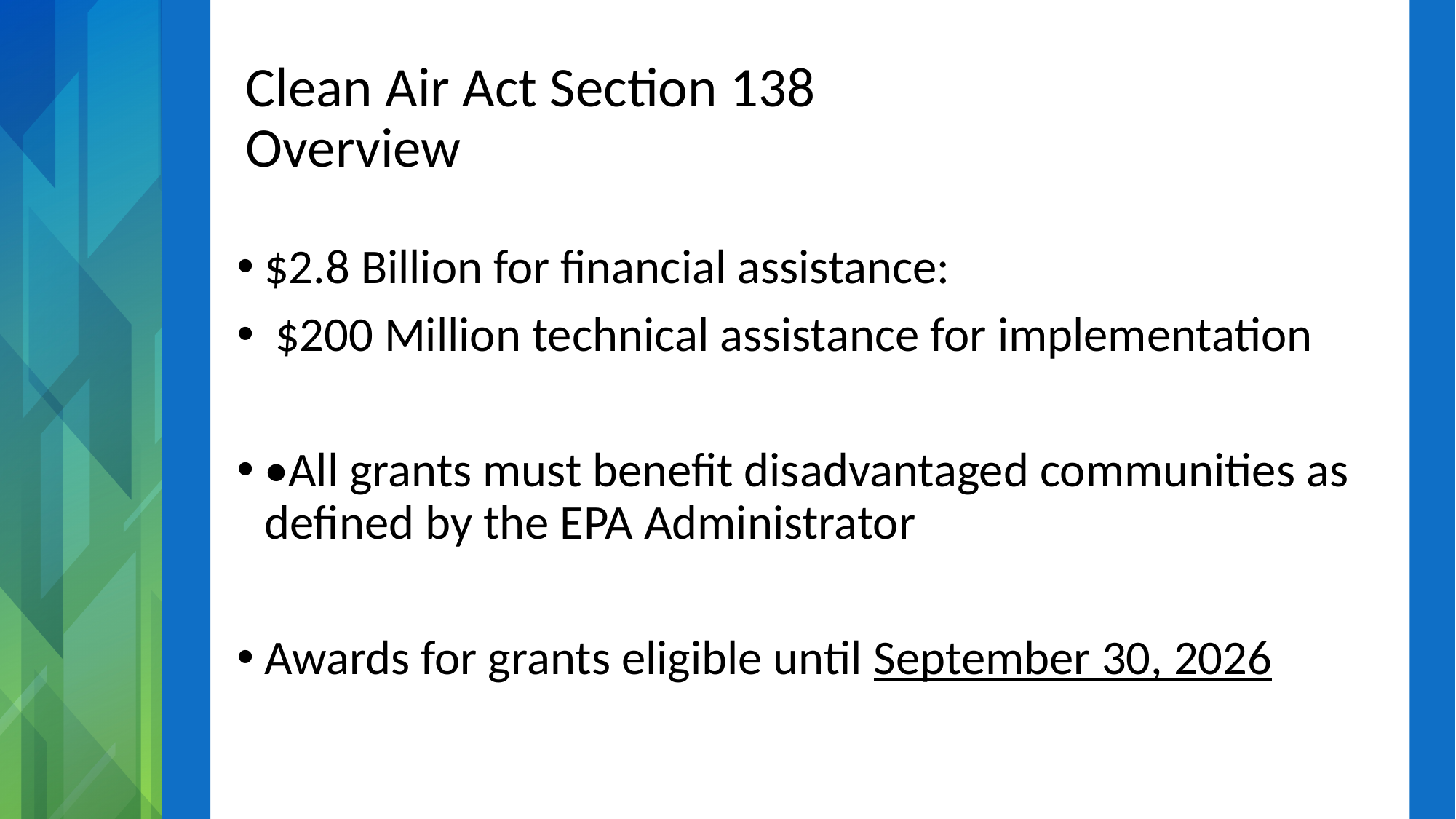

# Clean Air Act Section 138 Overview

$2.8 Billion for financial assistance:
 $200 Million technical assistance for implementation

•All grants must benefit disadvantaged communities as defined by the EPA Administrator

Awards for grants eligible until September 30, 2026